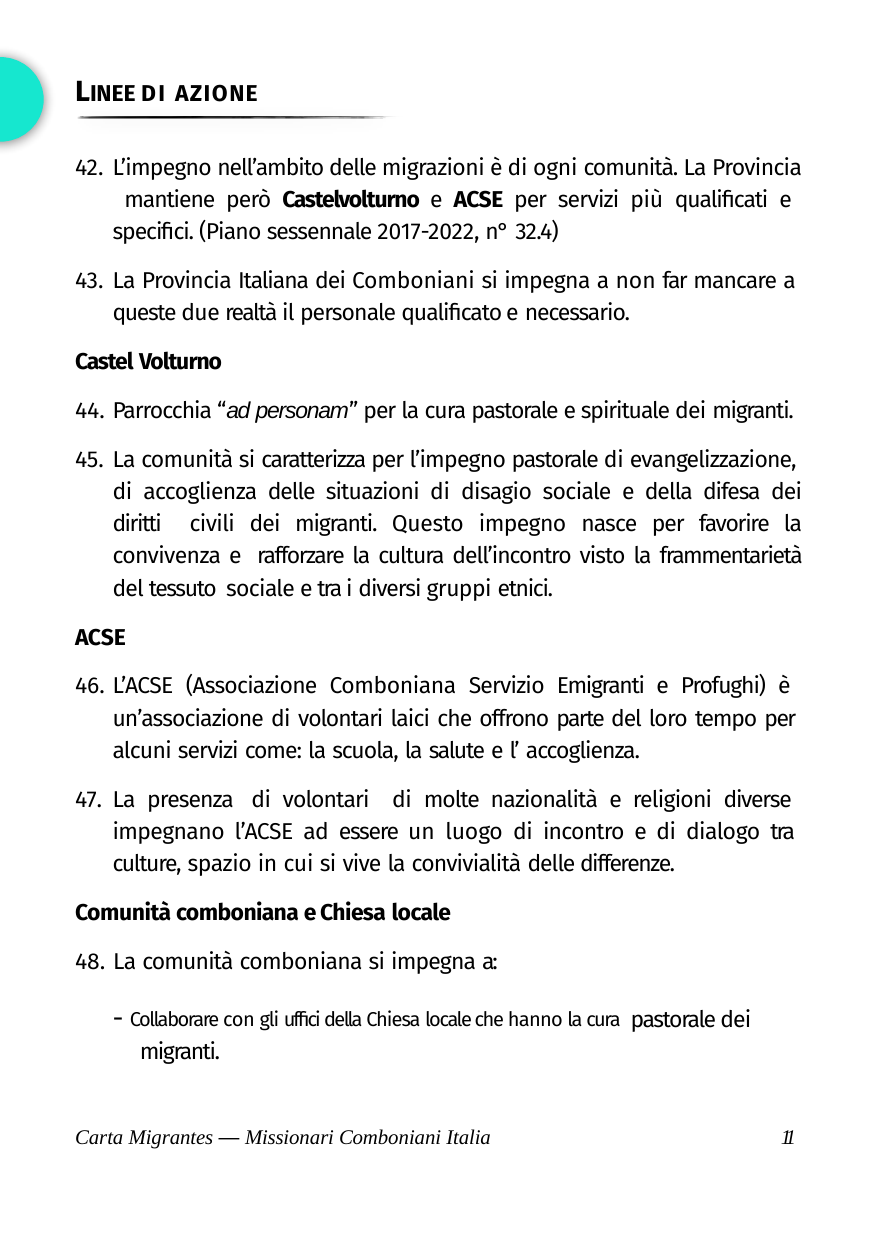

LINEE DI AZIONE

L’impegno nell’ambito delle migrazioni è di ogni comunità. La Provincia  mantiene però Castelvolturno e ACSE per servizi più qualificati e  specifici. (Piano sessennale 2017-2022, n° 32.4)
La Provincia Italiana dei Comboniani si impegna a non far mancare a  queste due realtà il personale qualificato e necessario.
Castel Volturno
Parrocchia “ad personam” per la cura pastorale e spirituale dei migranti.
La comunità si caratterizza per l’impegno pastorale di evangelizzazione,  di accoglienza delle situazioni di disagio sociale e della difesa dei diritti  civili dei migranti. Questo impegno nasce per favorire la convivenza e  rafforzare la cultura dell’incontro visto la frammentarietà del tessuto  sociale e tra i diversi gruppi etnici.
ACSE
L’ACSE (Associazione Comboniana Servizio Emigranti e Profughi) è  un’associazione di volontari laici che offrono parte del loro tempo per  alcuni servizi come: la scuola, la salute e l’ accoglienza.
La presenza di volontari  di molte nazionalità e religioni diverse  impegnano l’ACSE ad essere un luogo di incontro e di dialogo tra  culture, spazio in cui si vive la convivialità delle differenze.
Comunità comboniana e Chiesa locale
La comunità comboniana si impegna a:
- Collaborare con gli uffici della Chiesa locale che hanno la cura  pastorale dei migranti.
Carta Migrantes — Missionari Comboniani Italia
11